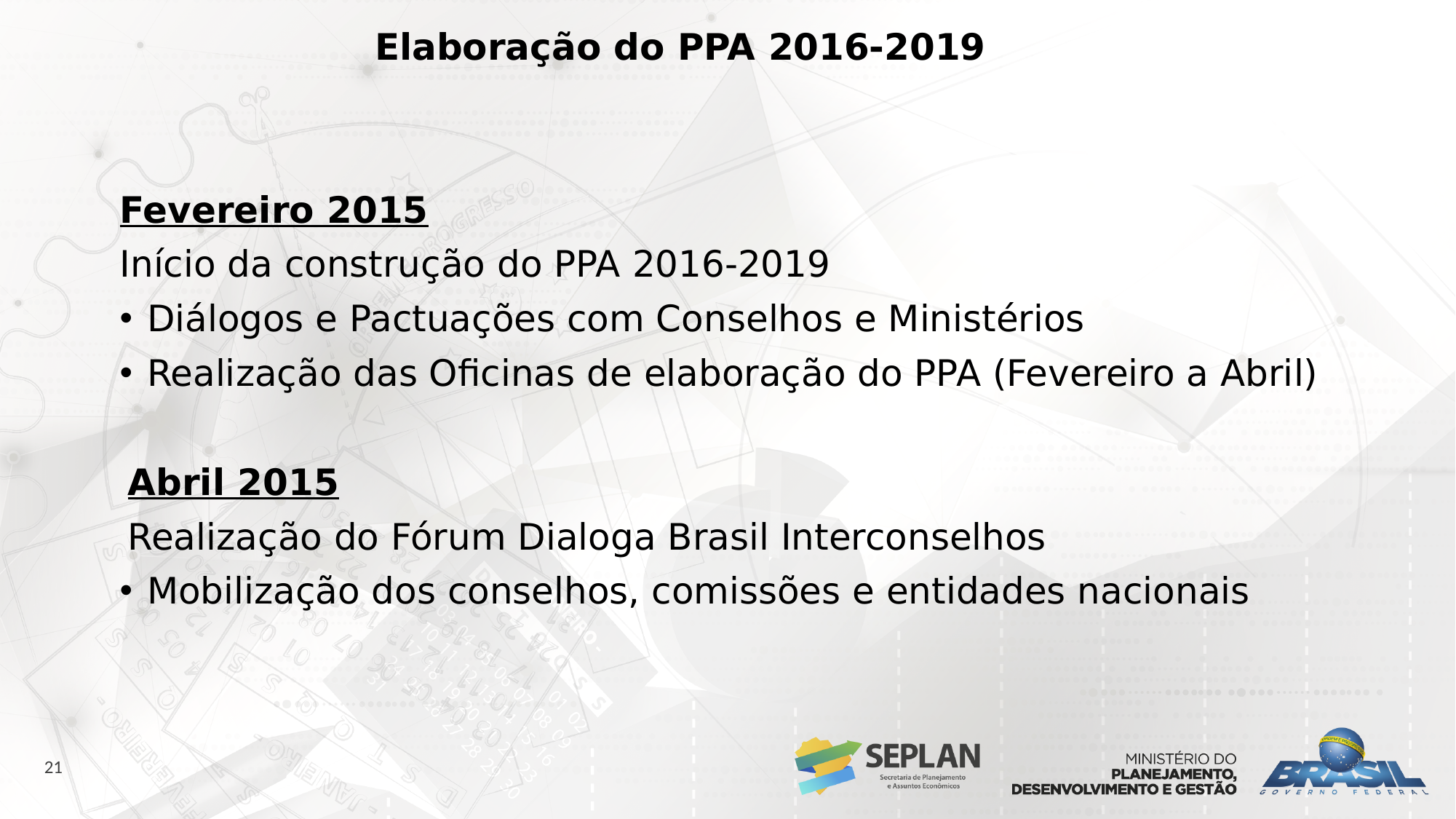

# Elaboração do PPA 2016-2019
Fevereiro 2015
Início da construção do PPA 2016-2019
Diálogos e Pactuações com Conselhos e Ministérios
Realização das Oficinas de elaboração do PPA (Fevereiro a Abril)

Abril 2015
Realização do Fórum Dialoga Brasil Interconselhos
Mobilização dos conselhos, comissões e entidades nacionais